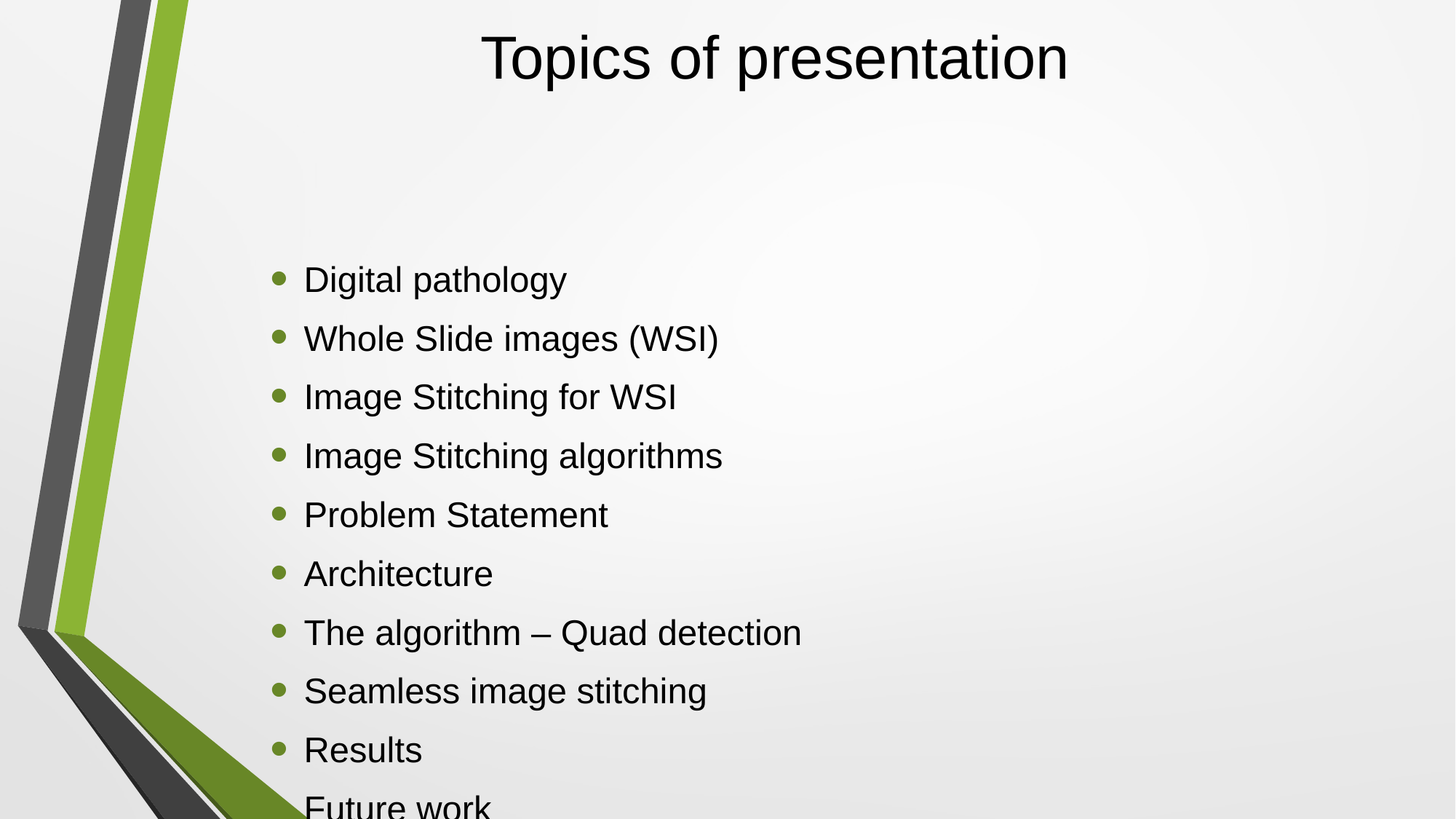

# Topics of presentation
Digital pathology
Whole Slide images (WSI)
Image Stitching for WSI
Image Stitching algorithms
Problem Statement
Architecture
The algorithm – Quad detection
Seamless image stitching
Results
Future work